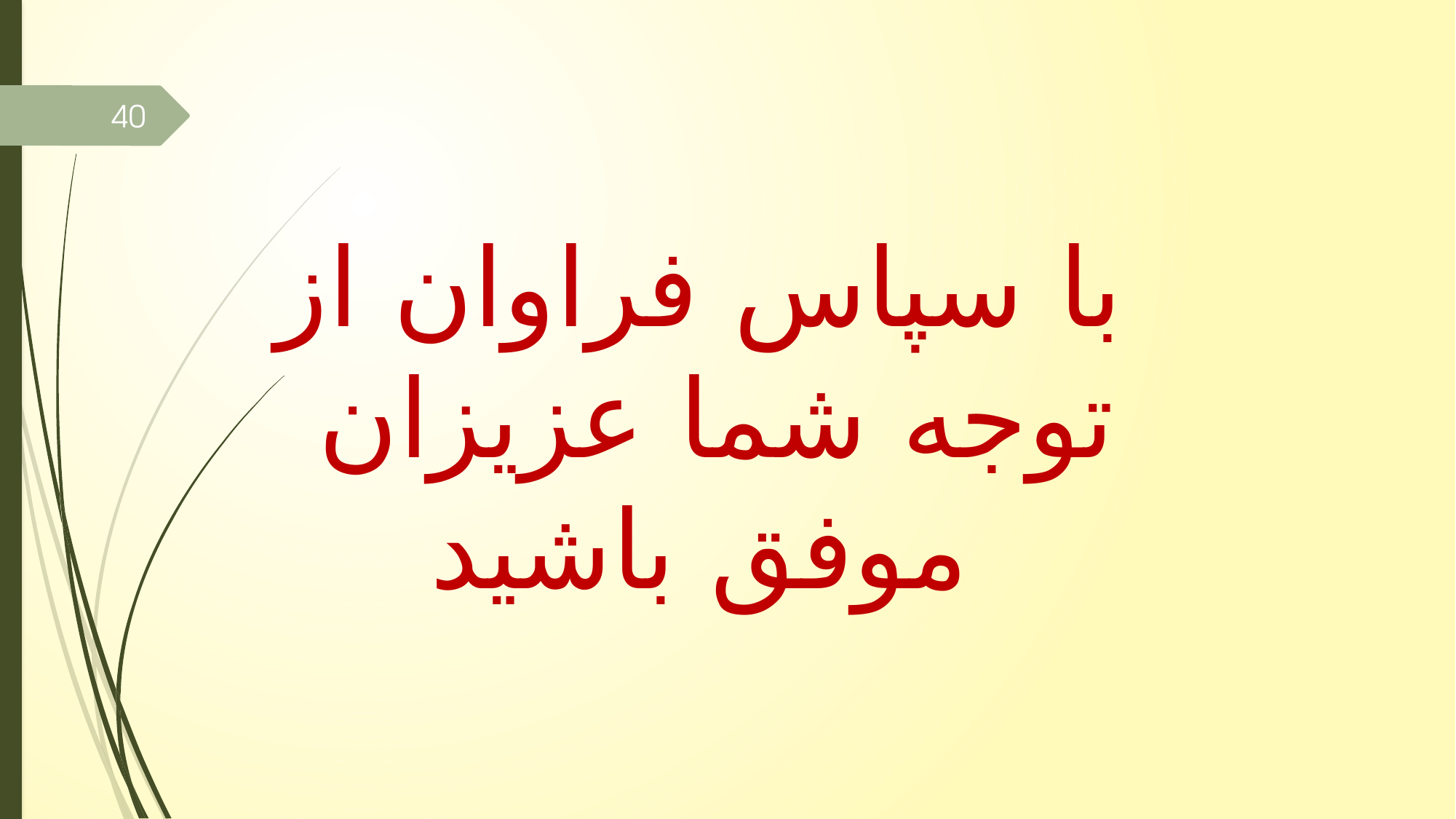

40
با سپاس فراوان از
 توجه شما عزیزان
موفق باشید